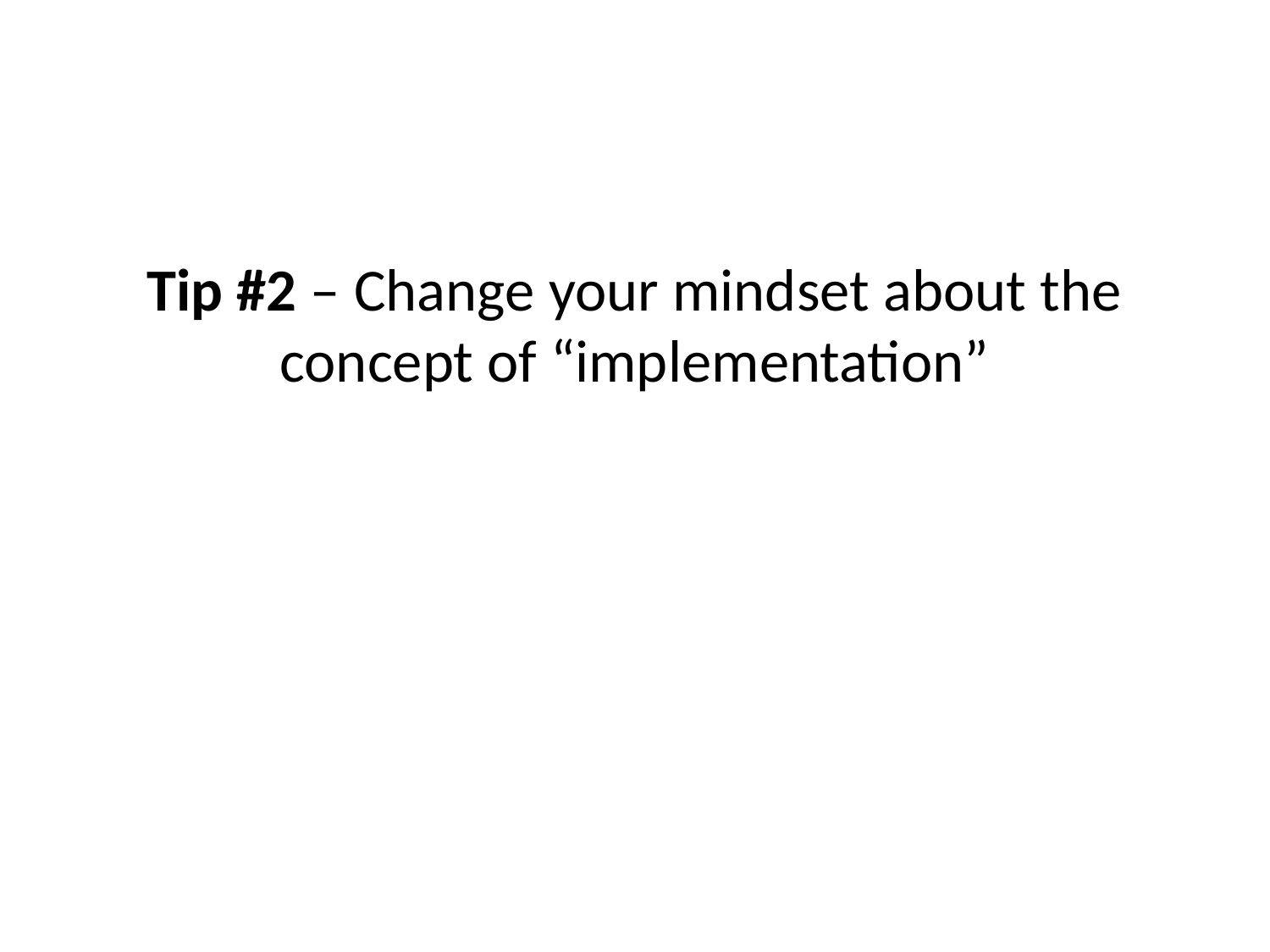

# Tip #2 – Change your mindset about the concept of “implementation”